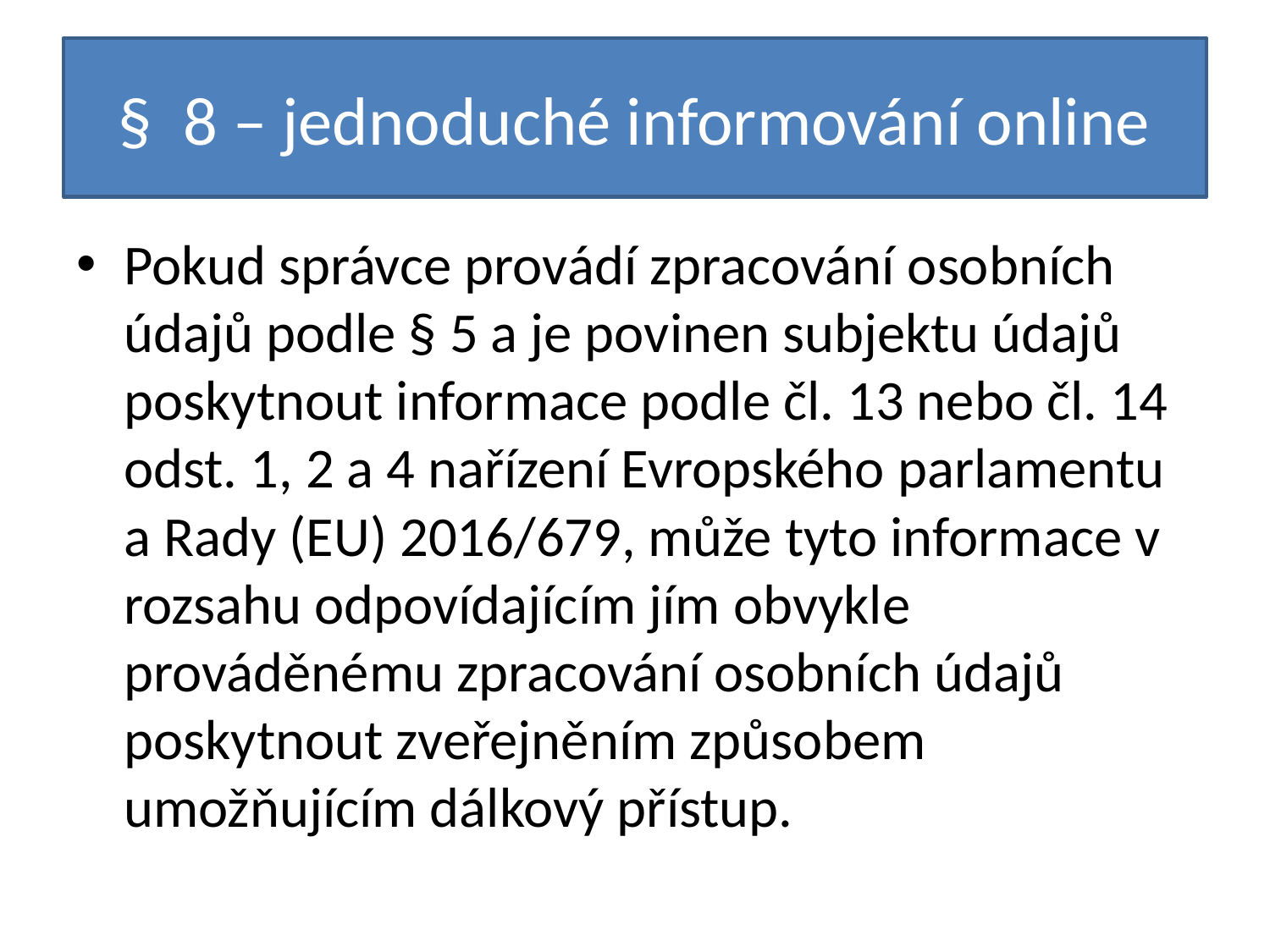

# §  8 – jednoduché informování online
Pokud správce provádí zpracování osobních údajů podle § 5 a je povinen subjektu údajů poskytnout informace podle čl. 13 nebo čl. 14 odst. 1, 2 a 4 nařízení Evropského parlamentu a Rady (EU) 2016/679, může tyto informace v rozsahu odpovídajícím jím obvykle prováděnému zpracování osobních údajů poskytnout zveřejněním způsobem umožňujícím dálkový přístup.